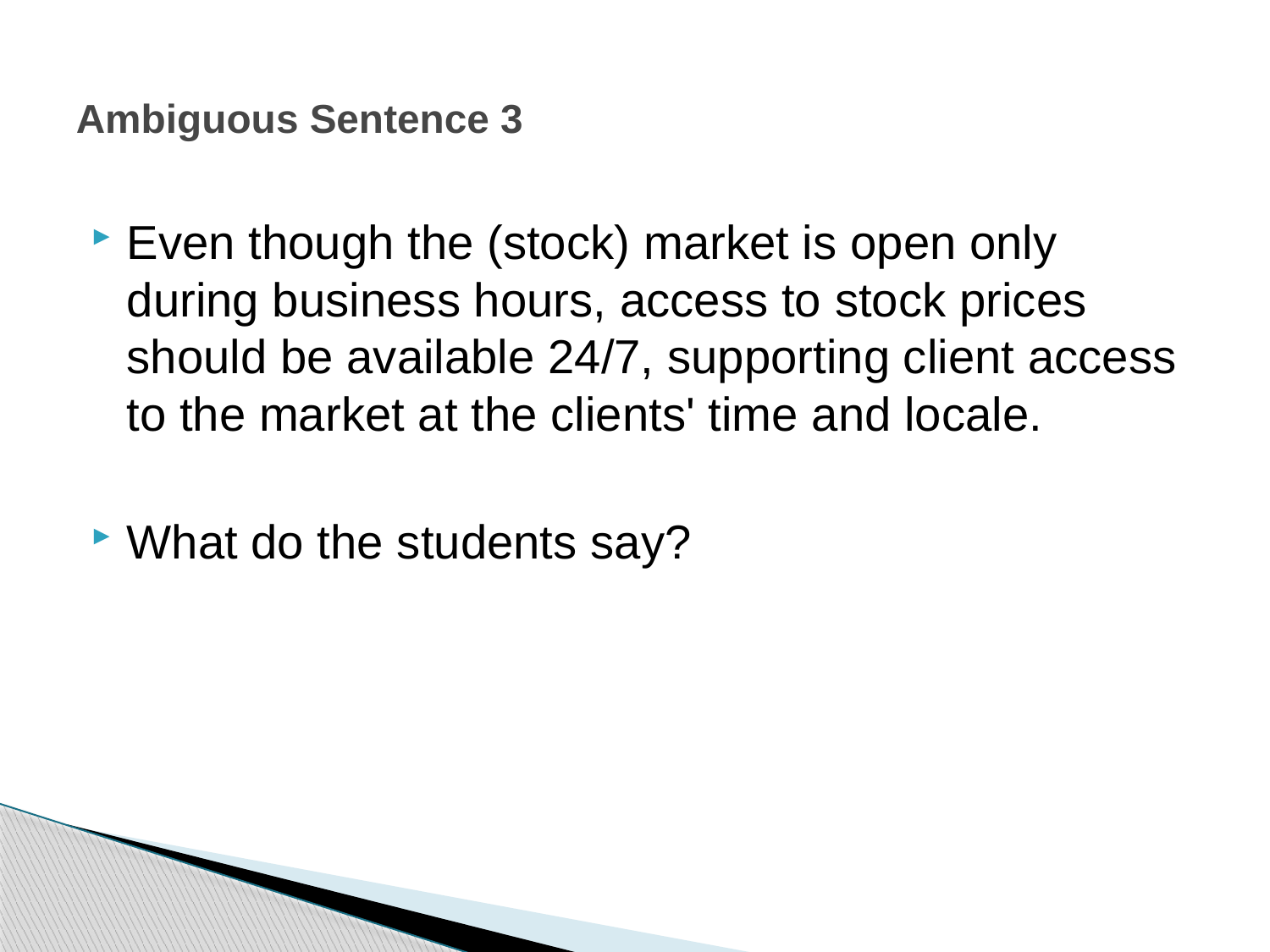

# Ambiguous Sentence 3
Even though the (stock) market is open only during business hours, access to stock prices should be available 24/7, supporting client access to the market at the clients' time and locale.

What do the students say?